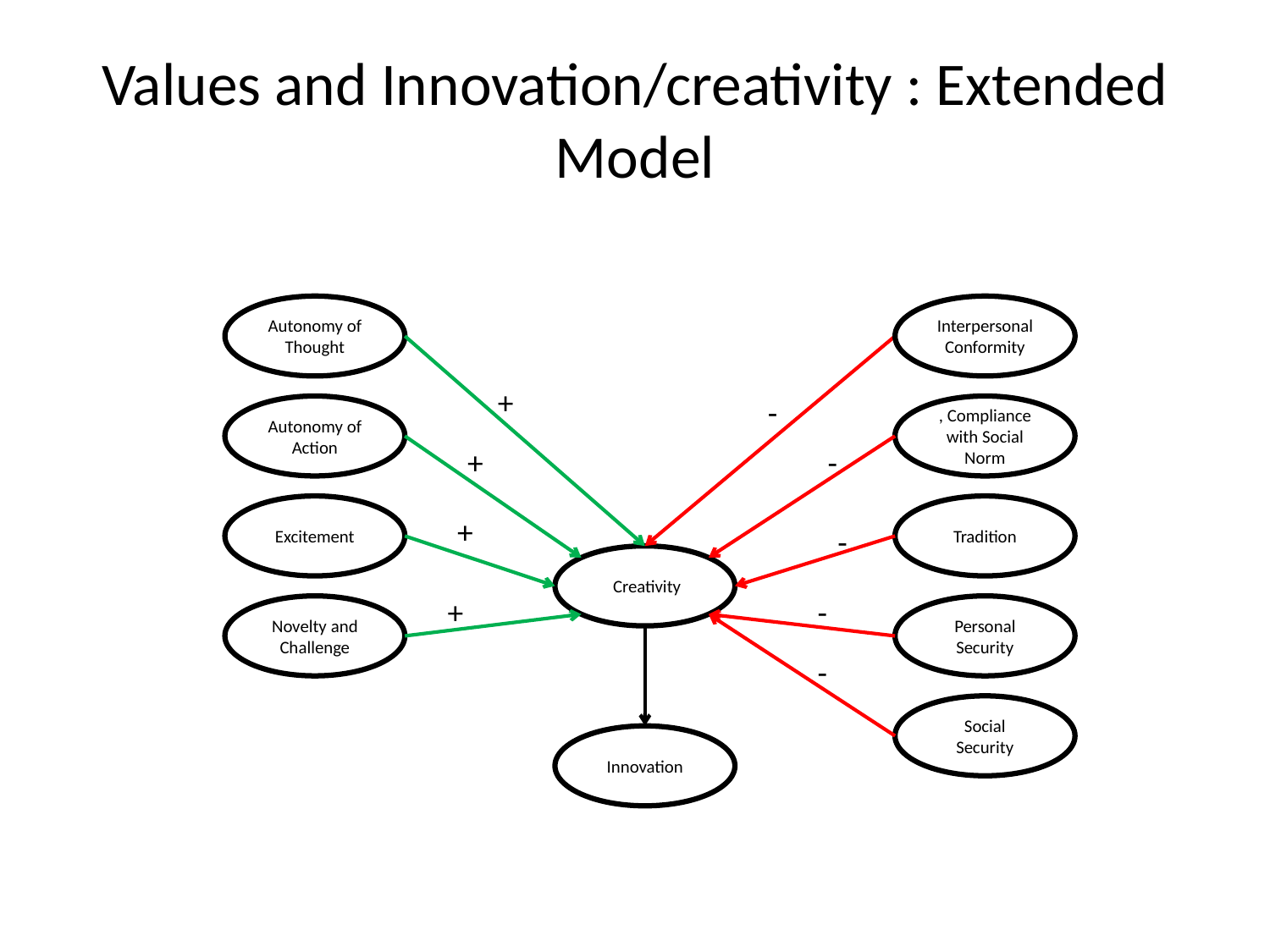

# Values and Innovation/creativity : Extended Model
Autonomy of Thought
Interpersonal Conformity
+
-
Autonomy of Action
, Compliance with Social Norm
+
-
Excitement
Tradition
+
-
 Creativity
+
-
.
.
.
.
.
.
..
.
.
.

Novelty and Challenge
Personal Security
-
Social Security
Innovation